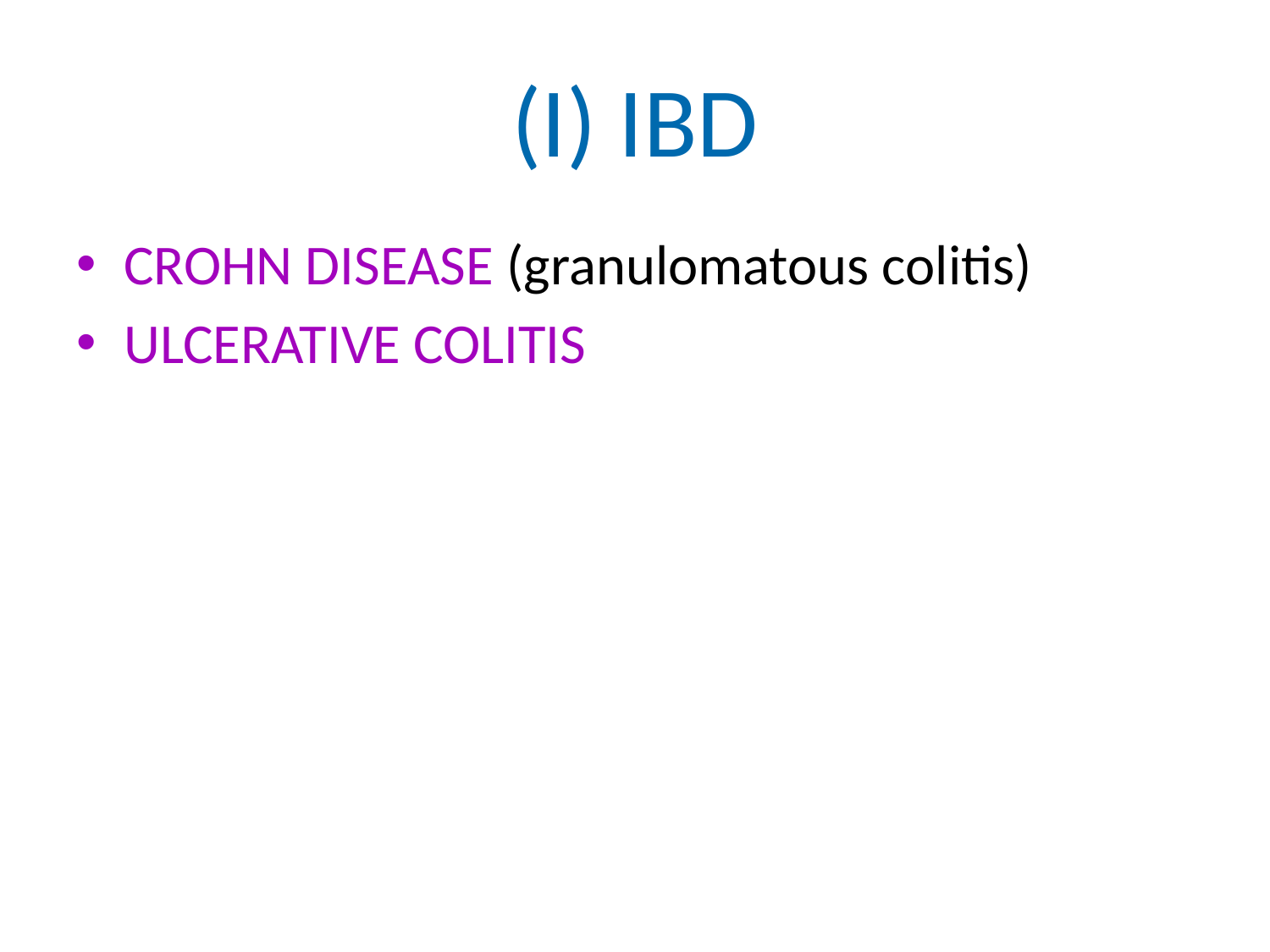

# (I) IBD
CROHN DISEASE (granulomatous colitis)
ULCERATIVE COLITIS